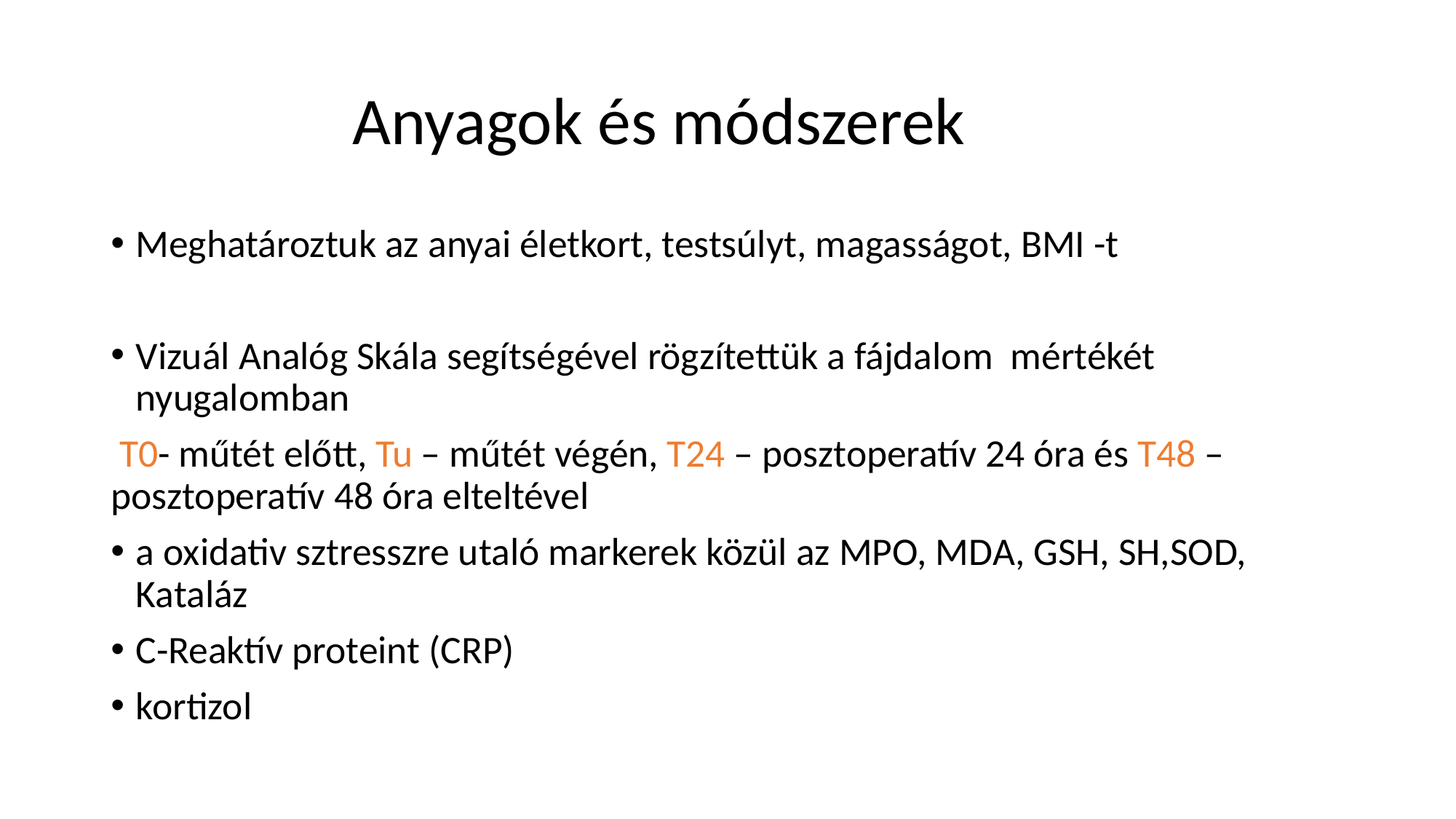

# Anyagok és módszerek
Meghatároztuk az anyai életkort, testsúlyt, magasságot, BMI -t

Vizuál Analóg Skála segítségével rögzítettük a fájdalom  mértékét nyugalomban
 T0- műtét előtt, Tu – műtét végén, T24 – posztoperatív 24 óra és T48 – posztoperatív 48 óra elteltével
a oxidativ sztresszre utaló markerek közül az MPO, MDA, GSH, SH,SOD, Kataláz
C-Reaktív proteint (CRP)
kortizol